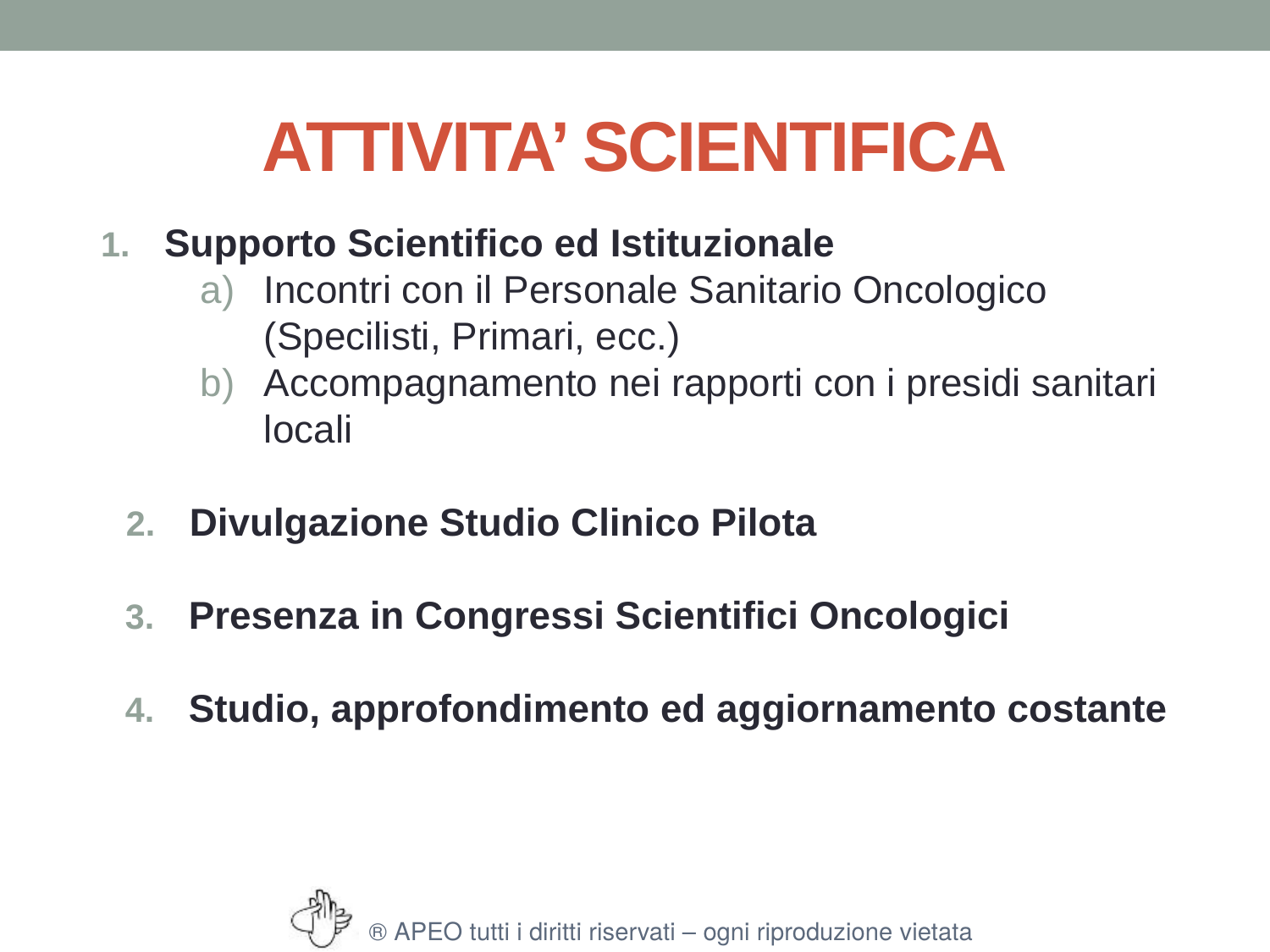

# ATTIVITA’ SCIENTIFICA
Supporto Scientifico ed Istituzionale
Incontri con il Personale Sanitario Oncologico (Specilisti, Primari, ecc.)
Accompagnamento nei rapporti con i presidi sanitari locali
Divulgazione Studio Clinico Pilota
Presenza in Congressi Scientifici Oncologici
Studio, approfondimento ed aggiornamento costante